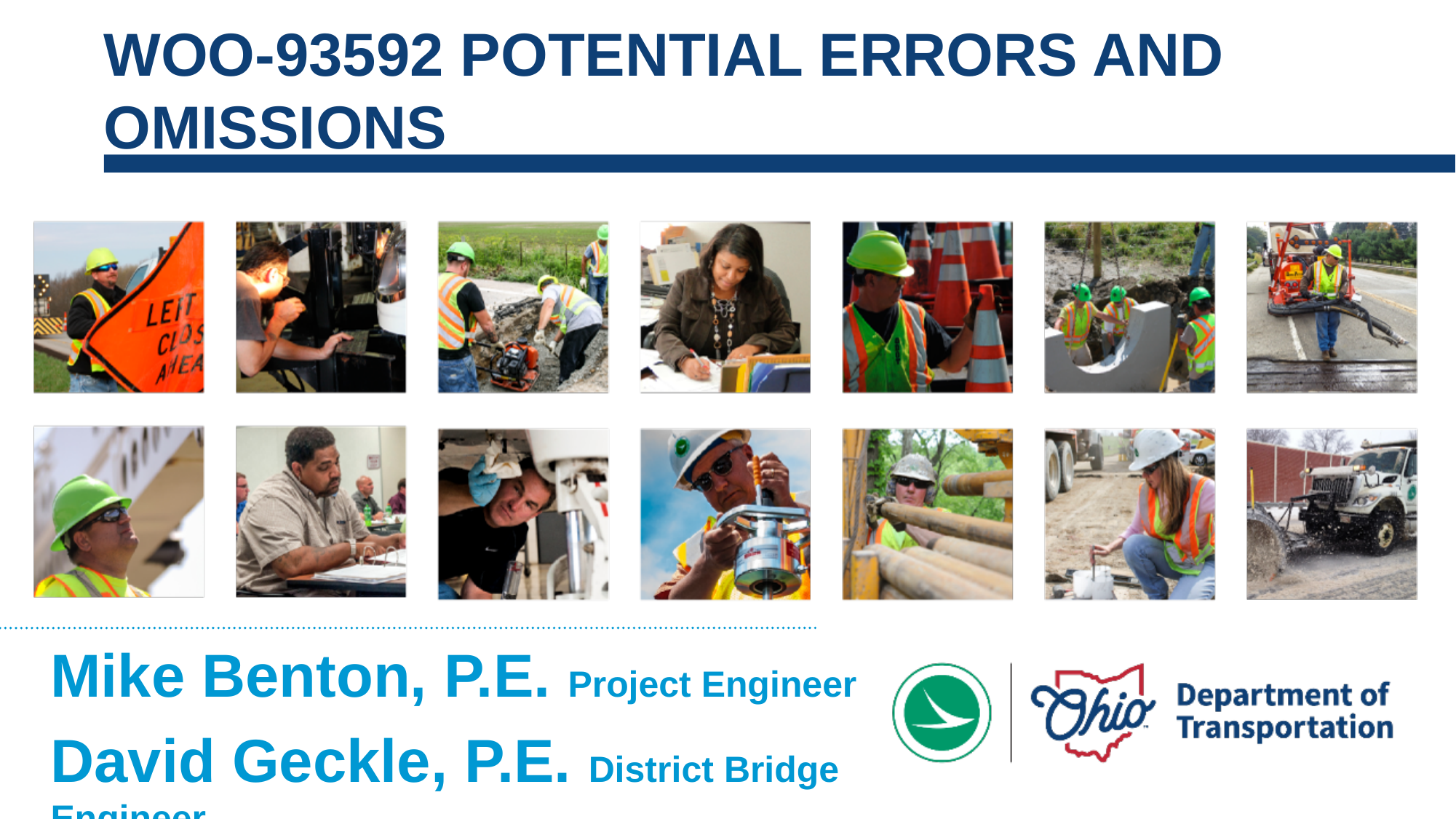

# WOO-93592 Potential errors and omissions
Mike Benton, P.E. Project Engineer
David Geckle, P.E. District Bridge Engineer